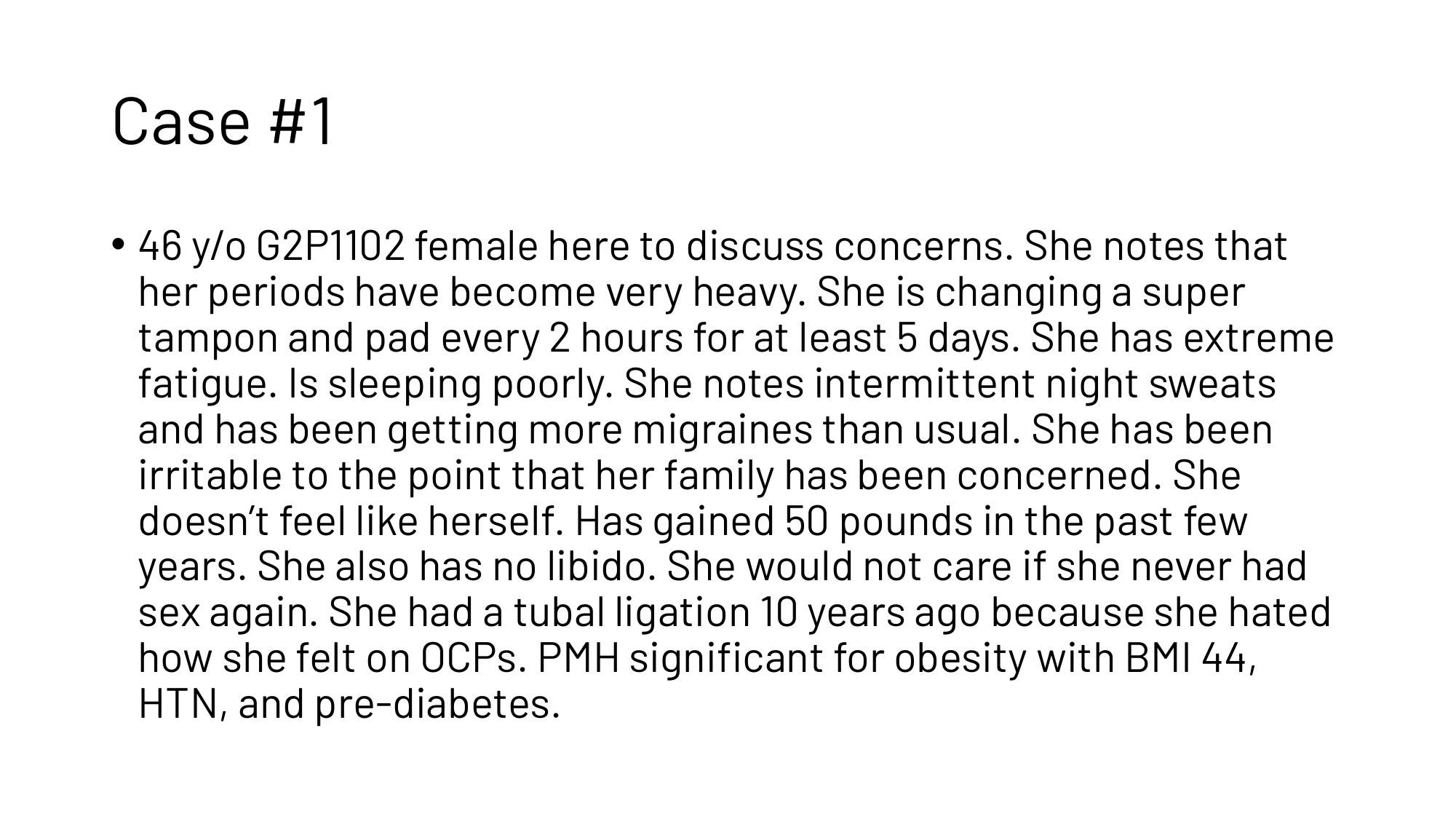

# Case #1
46 y/o G2P1102 female here to discuss concerns. She notes that her periods have become very heavy. She is changing a super tampon and pad every 2 hours for at least 5 days. She has extreme fatigue. Is sleeping poorly. She notes intermittent night sweats and has been getting more migraines than usual. She has been irritable to the point that her family has been concerned. She doesn’t feel like herself. Has gained 50 pounds in the past few years. She also has no libido. She would not care if she never had sex again. She had a tubal ligation 10 years ago because she hated how she felt on OCPs. PMH significant for obesity with BMI 44, HTN, and pre-diabetes.